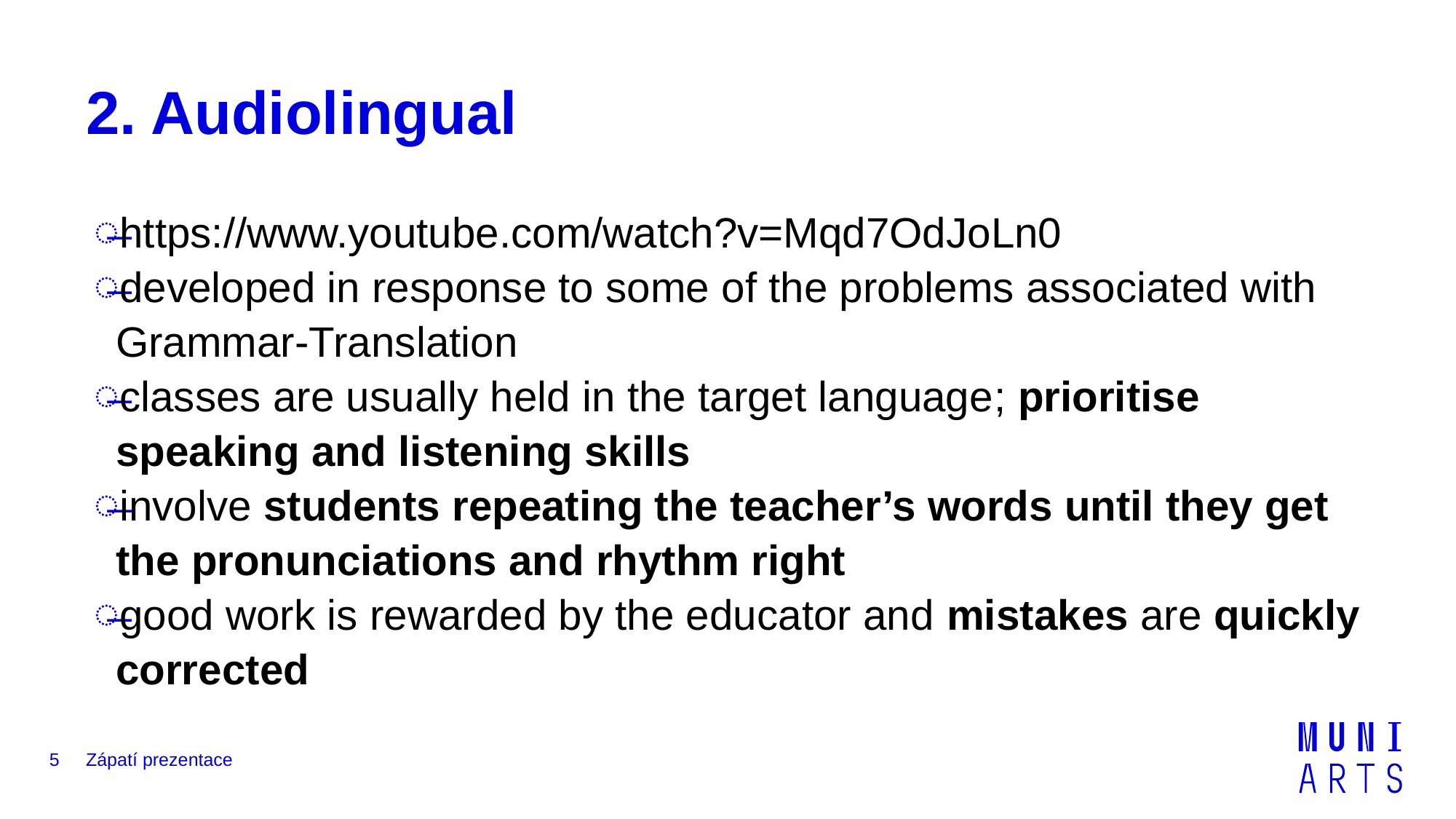

# 2. Audiolingual
https://www.youtube.com/watch?v=Mqd7OdJoLn0
developed in response to some of the problems associated with Grammar-Translation
classes are usually held in the target language; prioritise speaking and listening skills
involve students repeating the teacher’s words until they get the pronunciations and rhythm right
good work is rewarded by the educator and mistakes are quickly corrected
5
Zápatí prezentace